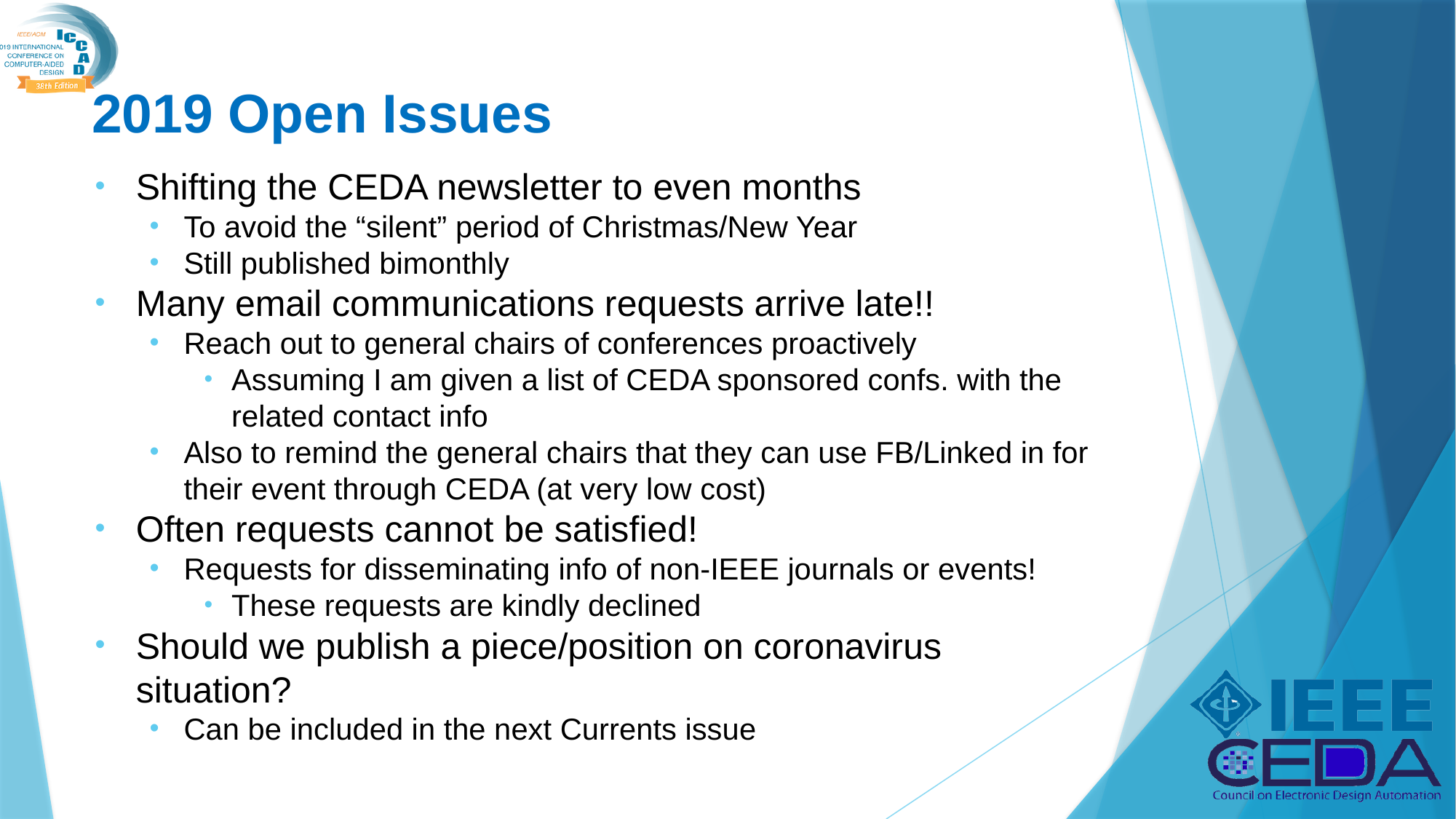

# 2019 Open Issues
Shifting the CEDA newsletter to even months
To avoid the “silent” period of Christmas/New Year
Still published bimonthly
Many email communications requests arrive late!!
Reach out to general chairs of conferences proactively
Assuming I am given a list of CEDA sponsored confs. with the related contact info
Also to remind the general chairs that they can use FB/Linked in for their event through CEDA (at very low cost)
Often requests cannot be satisfied!
Requests for disseminating info of non-IEEE journals or events!
These requests are kindly declined
Should we publish a piece/position on coronavirus situation?
Can be included in the next Currents issue